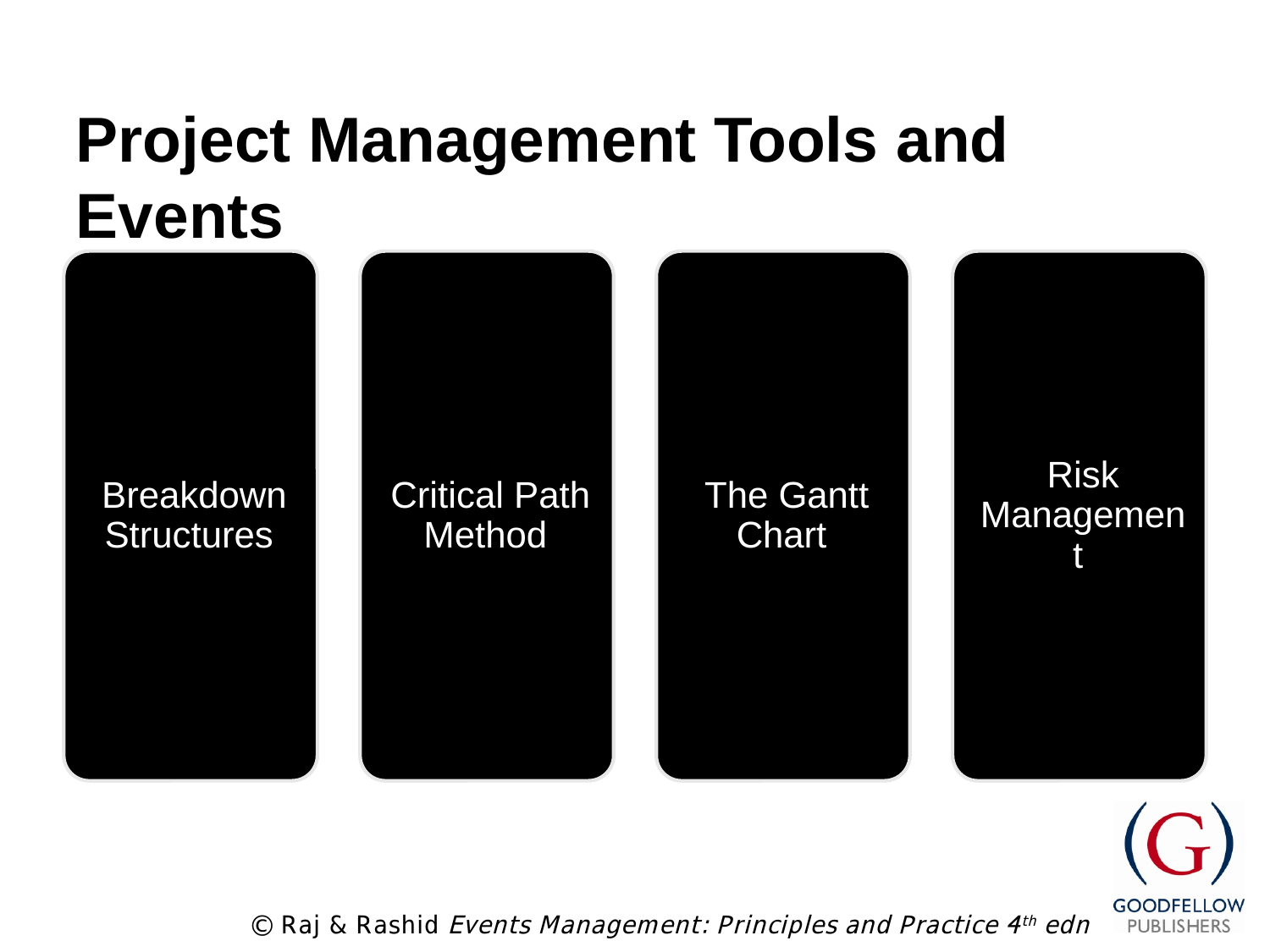

# Project Management Tools and Events
Breakdown Structures
Critical Path Method
The Gantt Chart
Risk Management